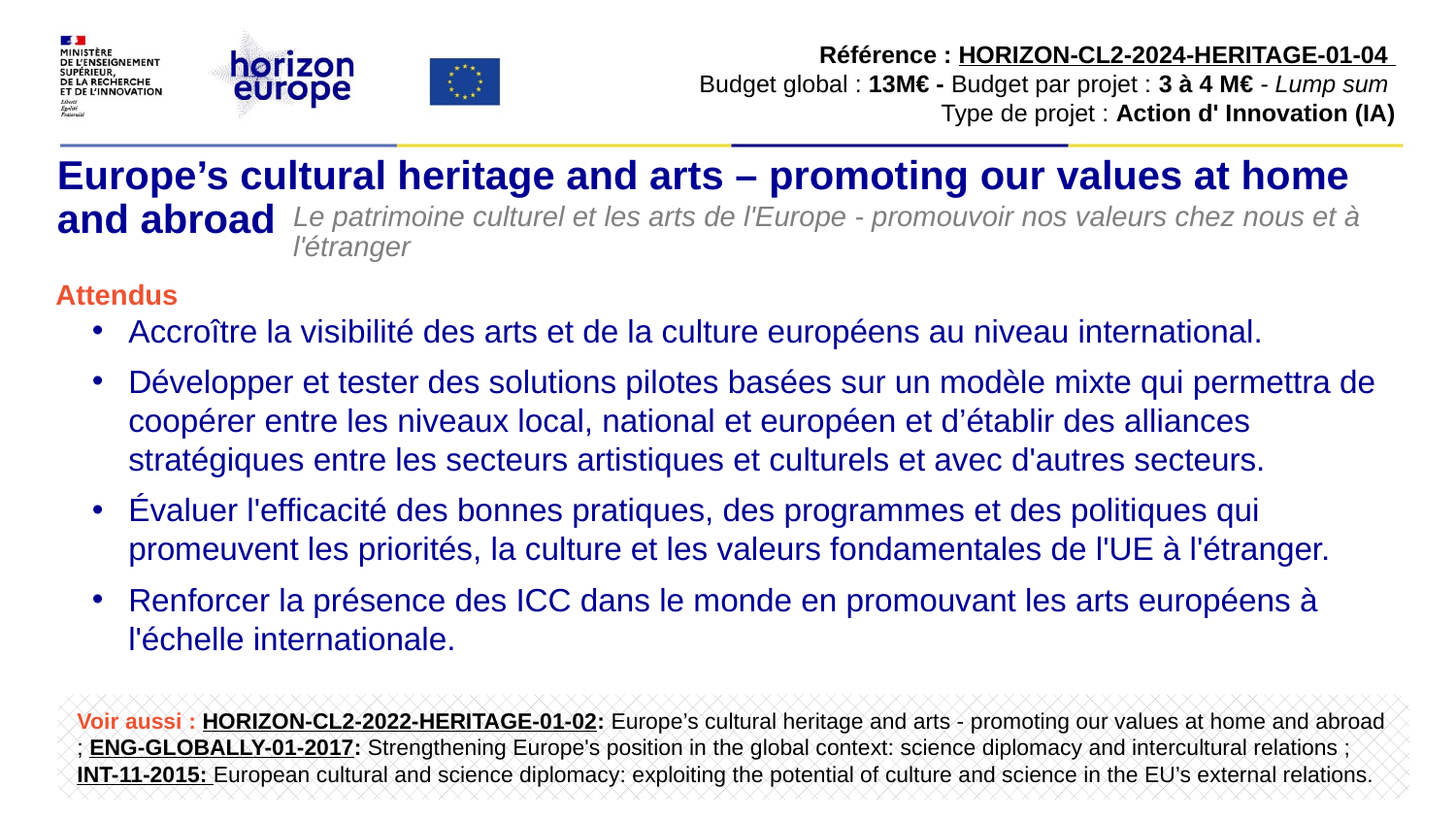

Référence : HORIZON-CL2-2024-HERITAGE-01-04 ​​
Budget global : 13M€ - Budget par projet : 3 à 4 M€ - Lump sum ​​
Type de projet : Action d' Innovation (IA)​​
# Europe’s cultural heritage and arts – promoting our values at home and abroad
Le patrimoine culturel et les arts de l'Europe - promouvoir nos valeurs chez nous et à l'étranger
Attendus
Accroître la visibilité des arts et de la culture européens au niveau international.
Développer et tester des solutions pilotes basées sur un modèle mixte qui permettra de coopérer entre les niveaux local, national et européen et d’établir des alliances stratégiques entre les secteurs artistiques et culturels et avec d'autres secteurs.
Évaluer l'efficacité des bonnes pratiques, des programmes et des politiques qui promeuvent les priorités, la culture et les valeurs fondamentales de l'UE à l'étranger.
Renforcer la présence des ICC dans le monde en promouvant les arts européens à l'échelle internationale.

Voir aussi : HORIZON-CL2-2022-HERITAGE-01-02: Europe’s cultural heritage and arts - promoting our values at home and abroad ; ENG-GLOBALLY-01-2017: Strengthening Europe's position in the global context: science diplomacy and intercultural relations ; INT-11-2015: European cultural and science diplomacy: exploiting the potential of culture and science in the EU’s external relations.